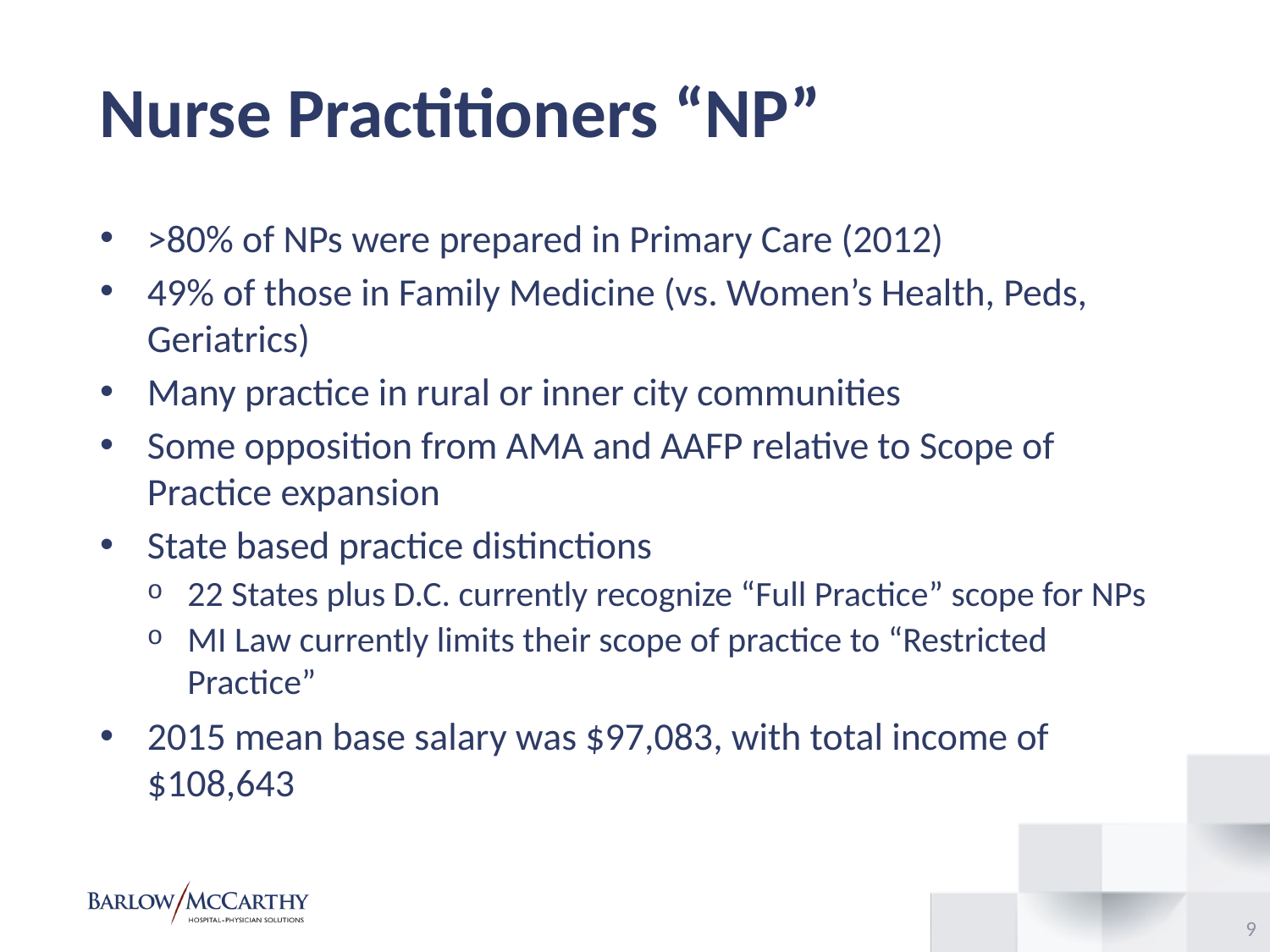

Nurse Practitioners “NP”
>80% of NPs were prepared in Primary Care (2012)
49% of those in Family Medicine (vs. Women’s Health, Peds, Geriatrics)
Many practice in rural or inner city communities
Some opposition from AMA and AAFP relative to Scope of Practice expansion
State based practice distinctions
22 States plus D.C. currently recognize “Full Practice” scope for NPs
MI Law currently limits their scope of practice to “Restricted Practice”
2015 mean base salary was $97,083, with total income of $108,643

9